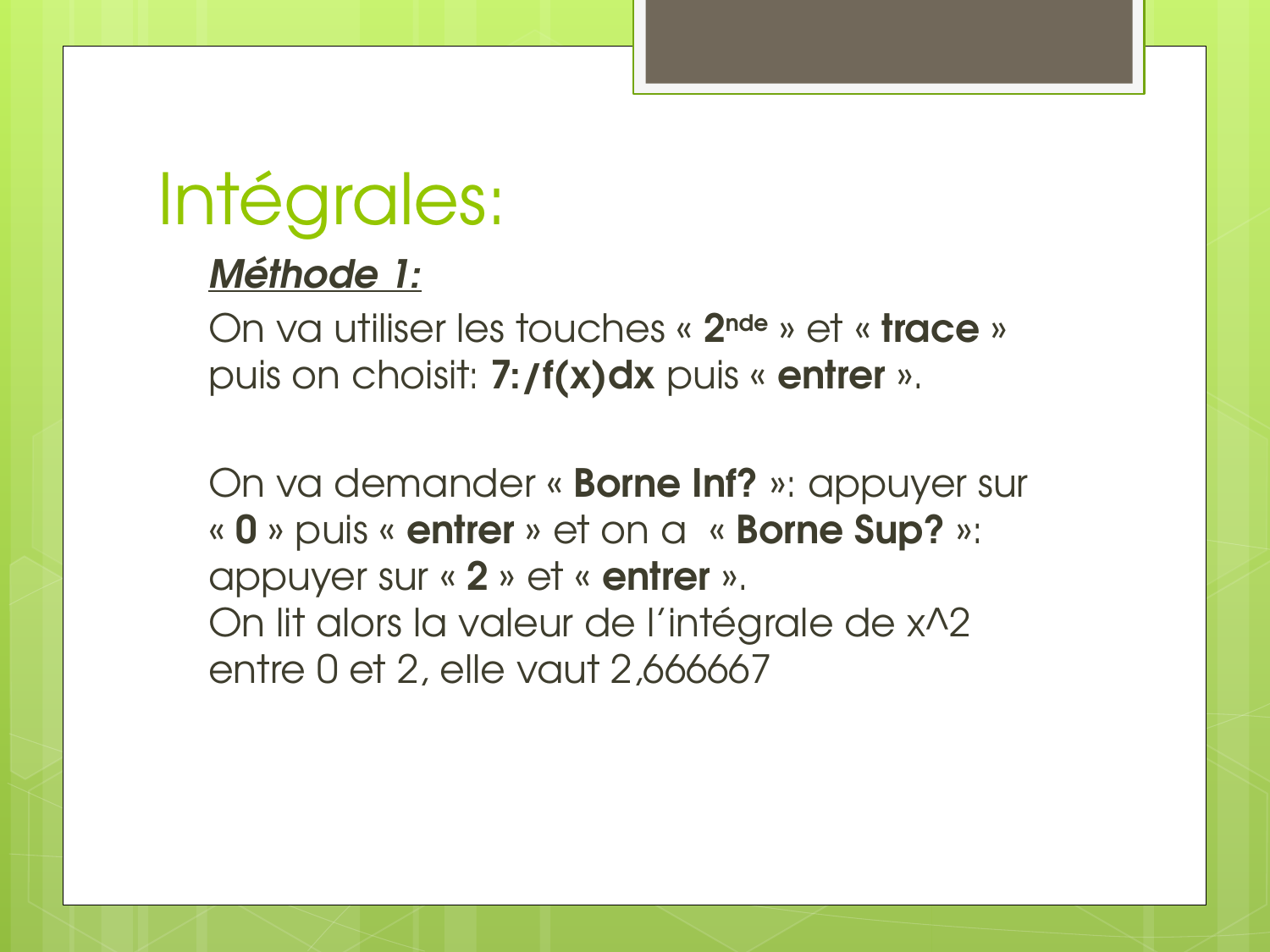

# Intégrales:
Méthode 1:
On va utiliser les touches « 2nde » et « trace » puis on choisit: 7:/f(x)dx puis « entrer ».

On va demander « Borne Inf? »: appuyer sur « 0 » puis « entrer » et on a  « Borne Sup? »: appuyer sur « 2 » et « entrer ».                              On lit alors la valeur de l’intégrale de x^2 entre 0 et 2, elle vaut 2,666667